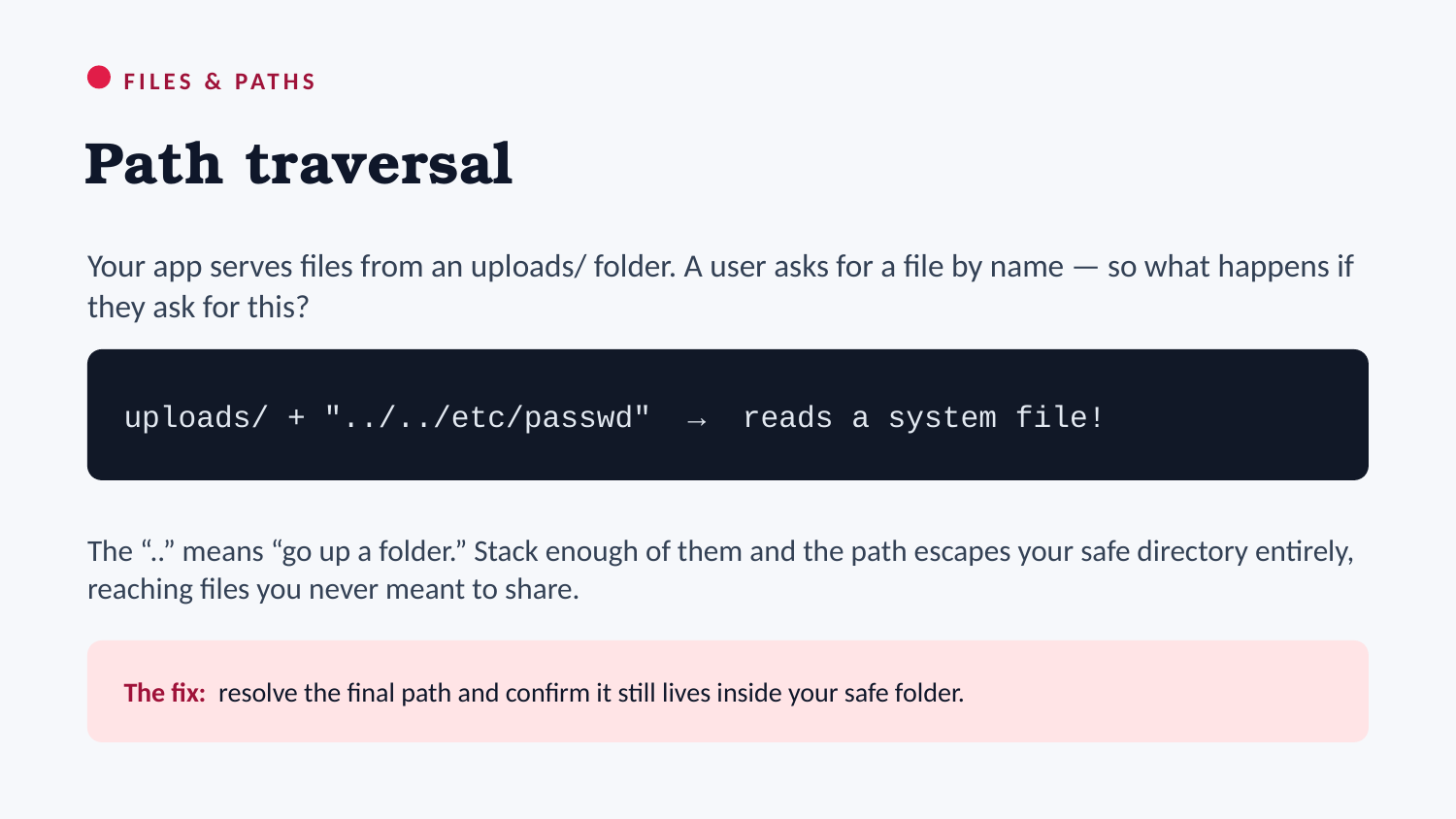

FILES & PATHS

Path traversal
Your app serves files from an uploads/ folder. A user asks for a file by name — so what happens if they ask for this?

uploads/ + "../../etc/passwd"  →  reads a system file!
The “..” means “go up a folder.” Stack enough of them and the path escapes your safe directory entirely, reaching files you never meant to share.

The fix:  resolve the final path and confirm it still lives inside your safe folder.